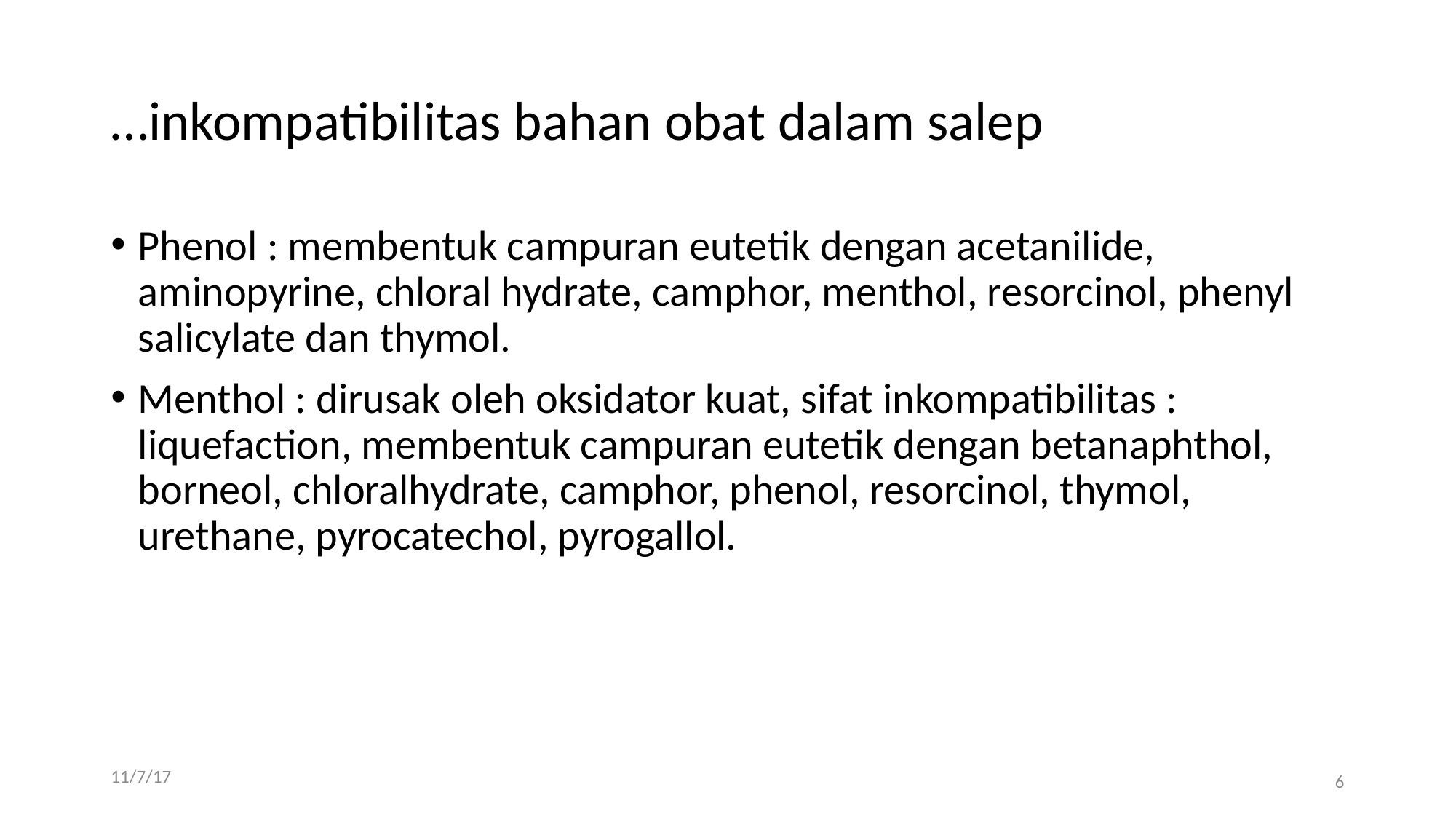

# …inkompatibilitas bahan obat dalam salep
Phenol : membentuk campuran eutetik dengan acetanilide, aminopyrine, chloral hydrate, camphor, menthol, resorcinol, phenyl salicylate dan thymol.
Menthol : dirusak oleh oksidator kuat, sifat inkompatibilitas : liquefaction, membentuk campuran eutetik dengan betanaphthol, borneol, chloralhydrate, camphor, phenol, resorcinol, thymol, urethane, pyrocatechol, pyrogallol.

11/7/17
6